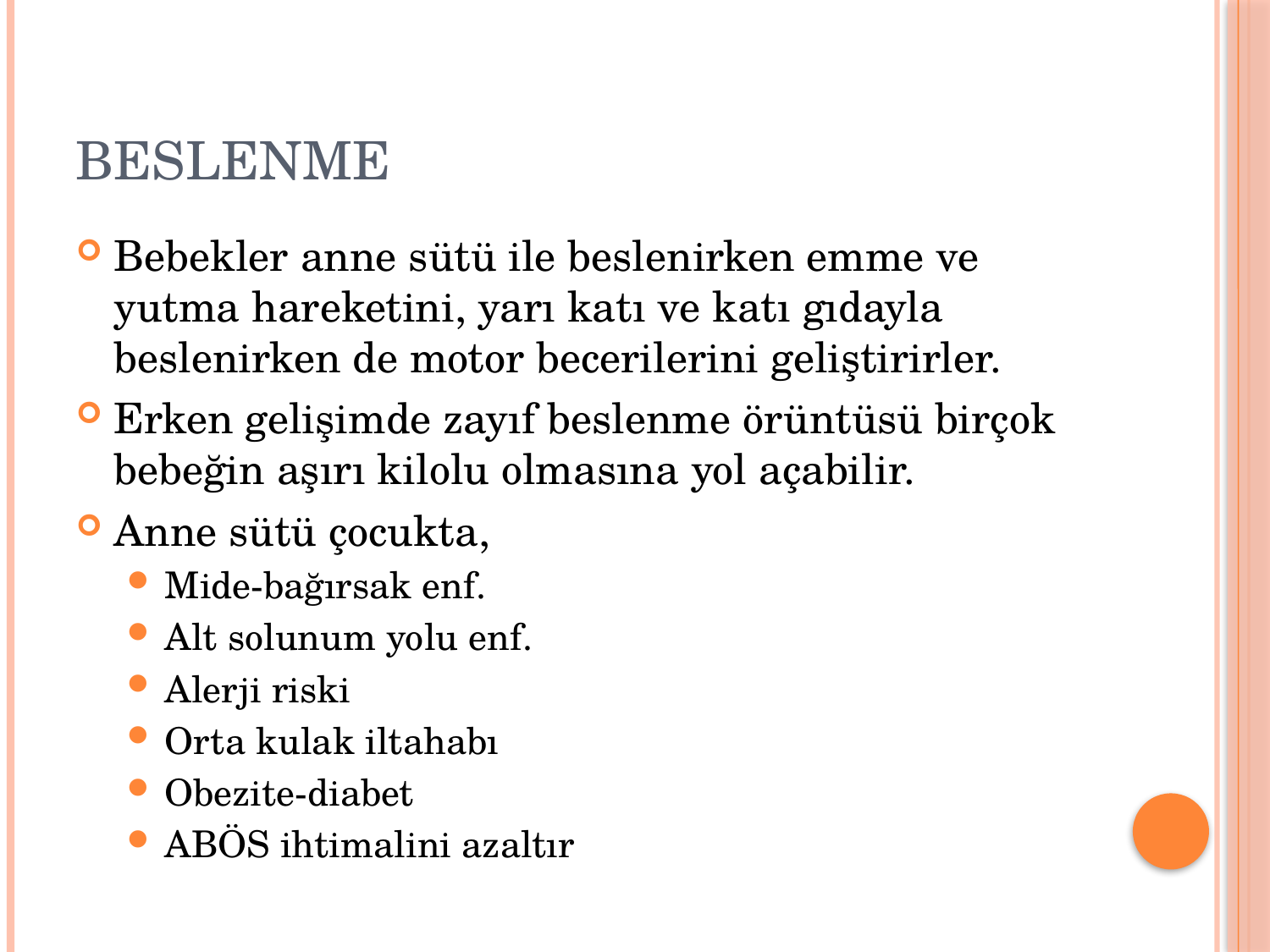

# beslenme
Bebekler anne sütü ile beslenirken emme ve yutma hareketini, yarı katı ve katı gıdayla beslenirken de motor becerilerini geliştirirler.
Erken gelişimde zayıf beslenme örüntüsü birçok bebeğin aşırı kilolu olmasına yol açabilir.
Anne sütü çocukta,
Mide-bağırsak enf.
Alt solunum yolu enf.
Alerji riski
Orta kulak iltahabı
Obezite-diabet
ABÖS ihtimalini azaltır